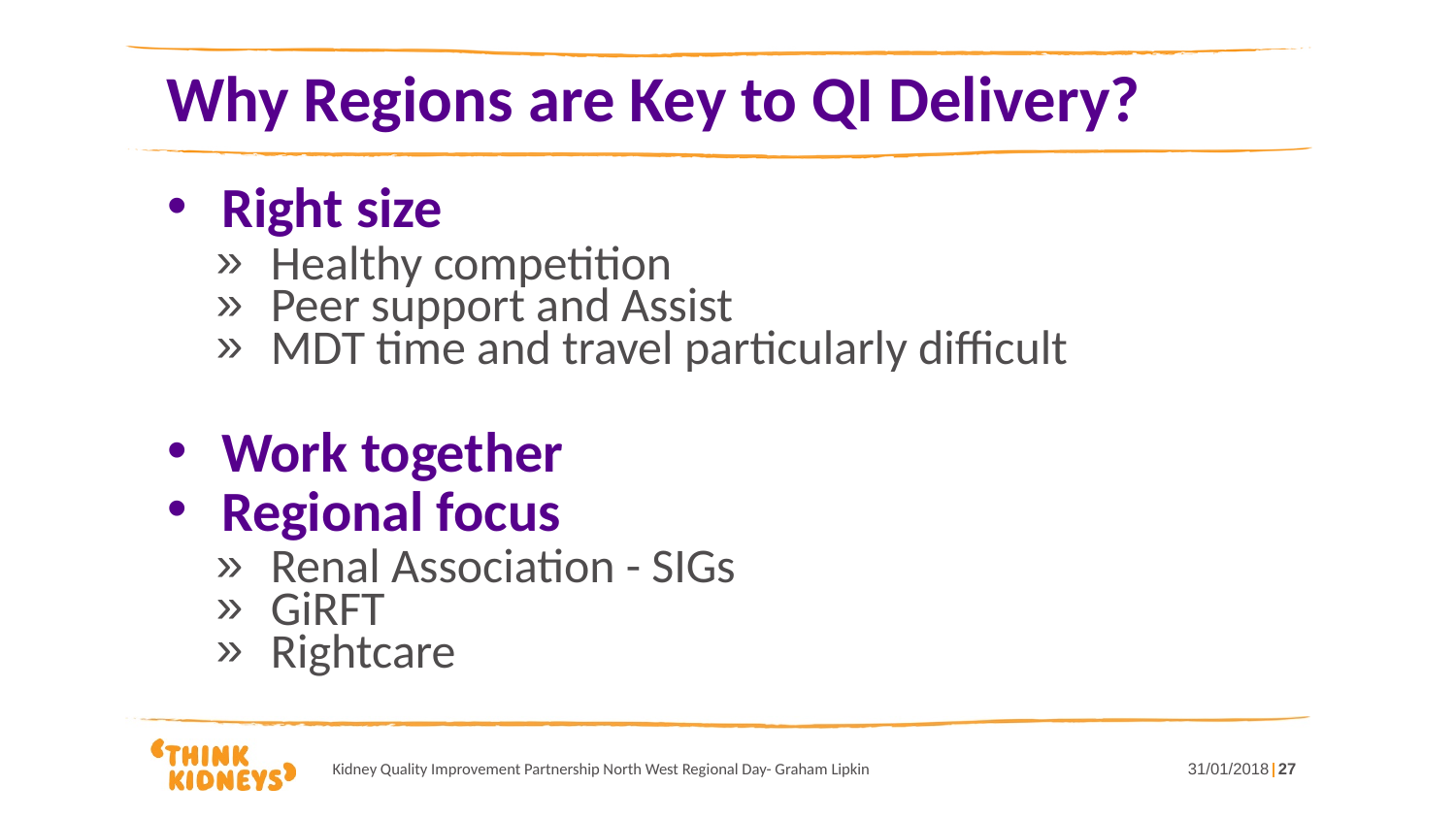

# Why Regions are Key to QI Delivery?
Right size
Healthy competition
Peer support and Assist
MDT time and travel particularly difficult

Work together
Regional focus
Renal Association - SIGs
GiRFT
Rightcare

Kidney Quality Improvement Partnership North West Regional Day- Graham Lipkin
31/01/2018
27